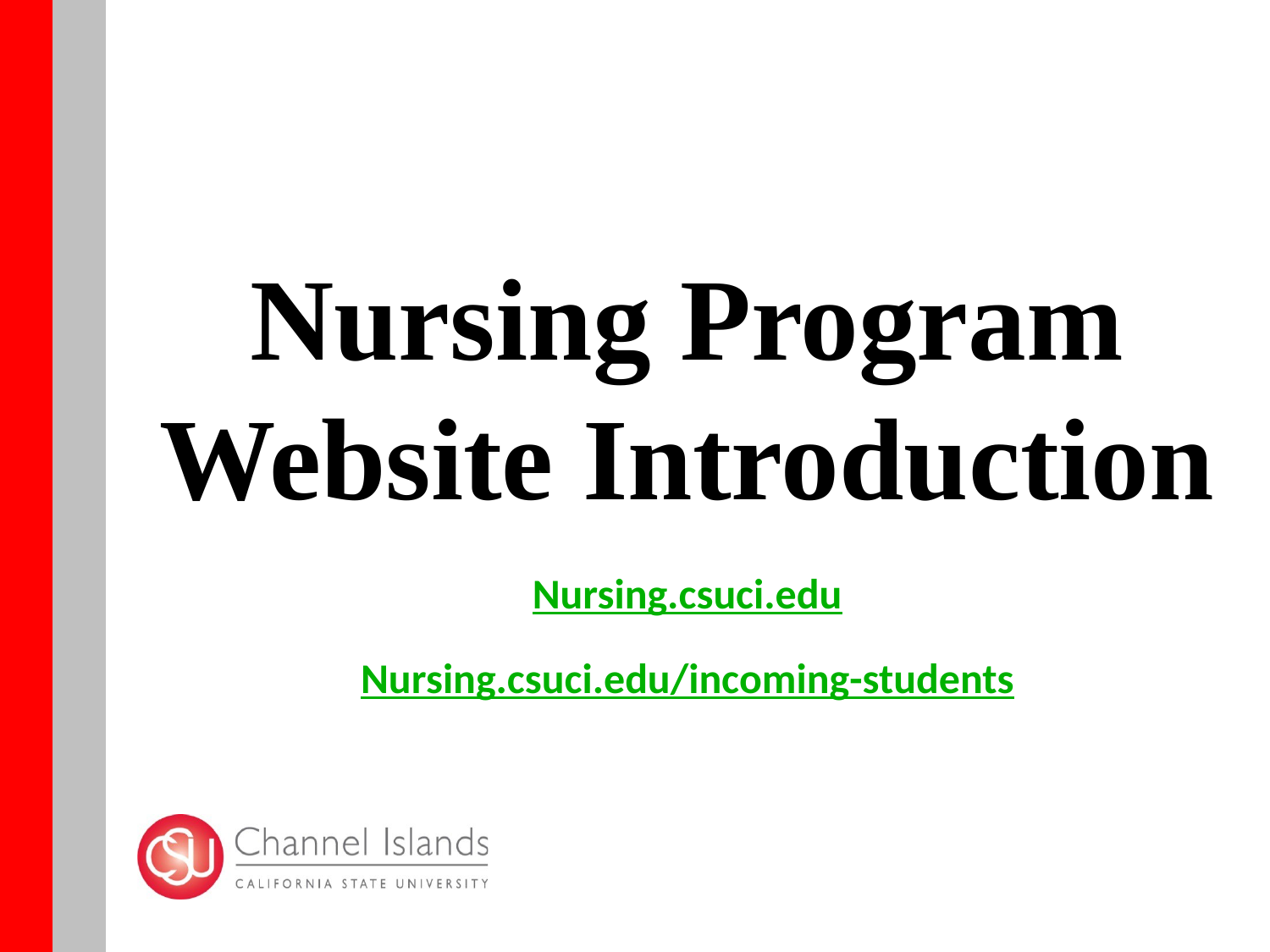

# Nursing Program Website Introduction
Nursing.csuci.edu
Nursing.csuci.edu/incoming-students